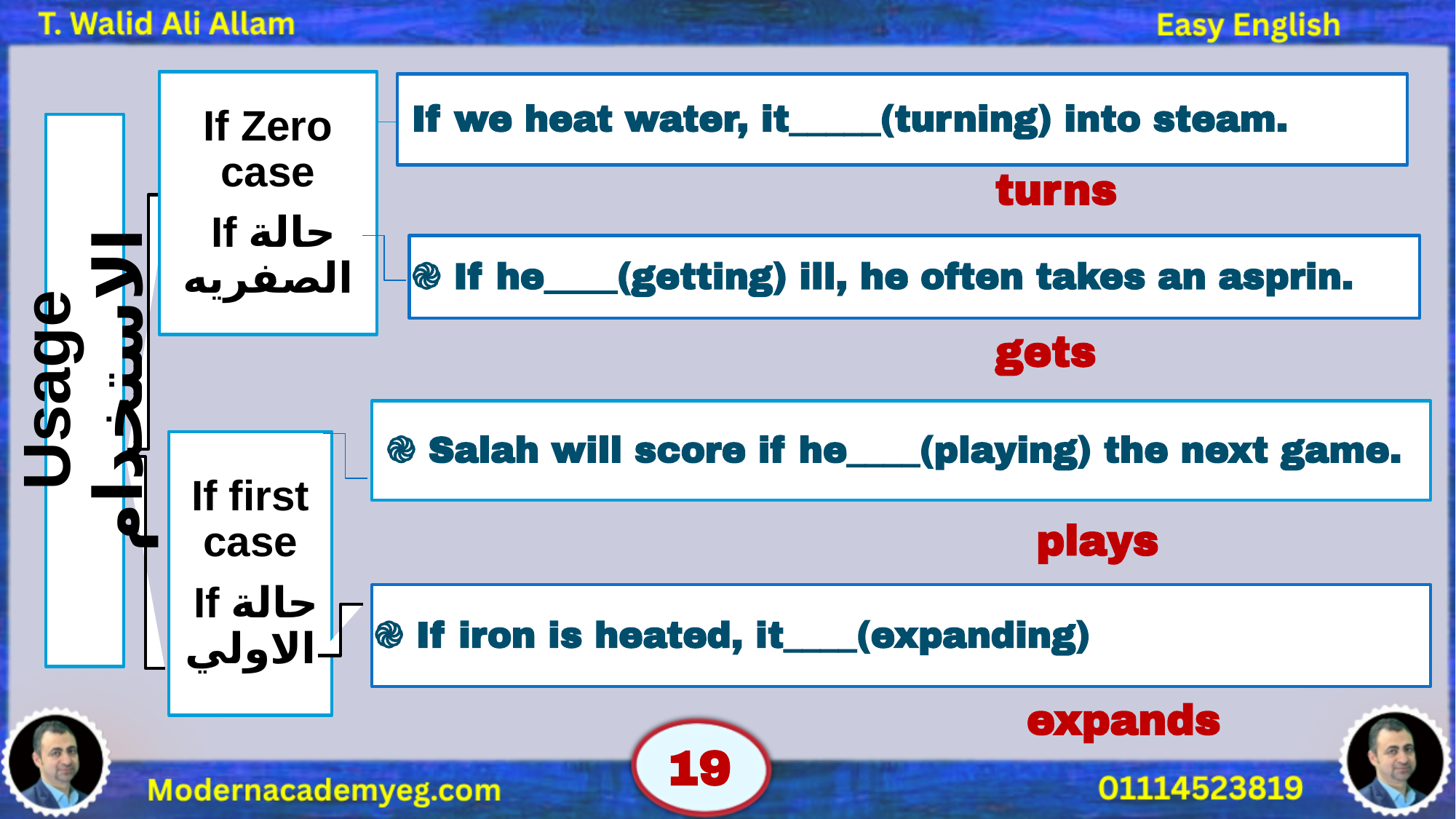

If Zero case
حالة If  الصفريه
 If we heat water, it_____(turning) into steam.

turns

֎ If he____(getting) ill, he often takes an asprin.
gets
Usage الاستخدام
 ֎ Salah will score if he____(playing) the next game.

If first case
حالة If  الاولي

plays

֎ If iron is heated, it____(expanding)
expands
19